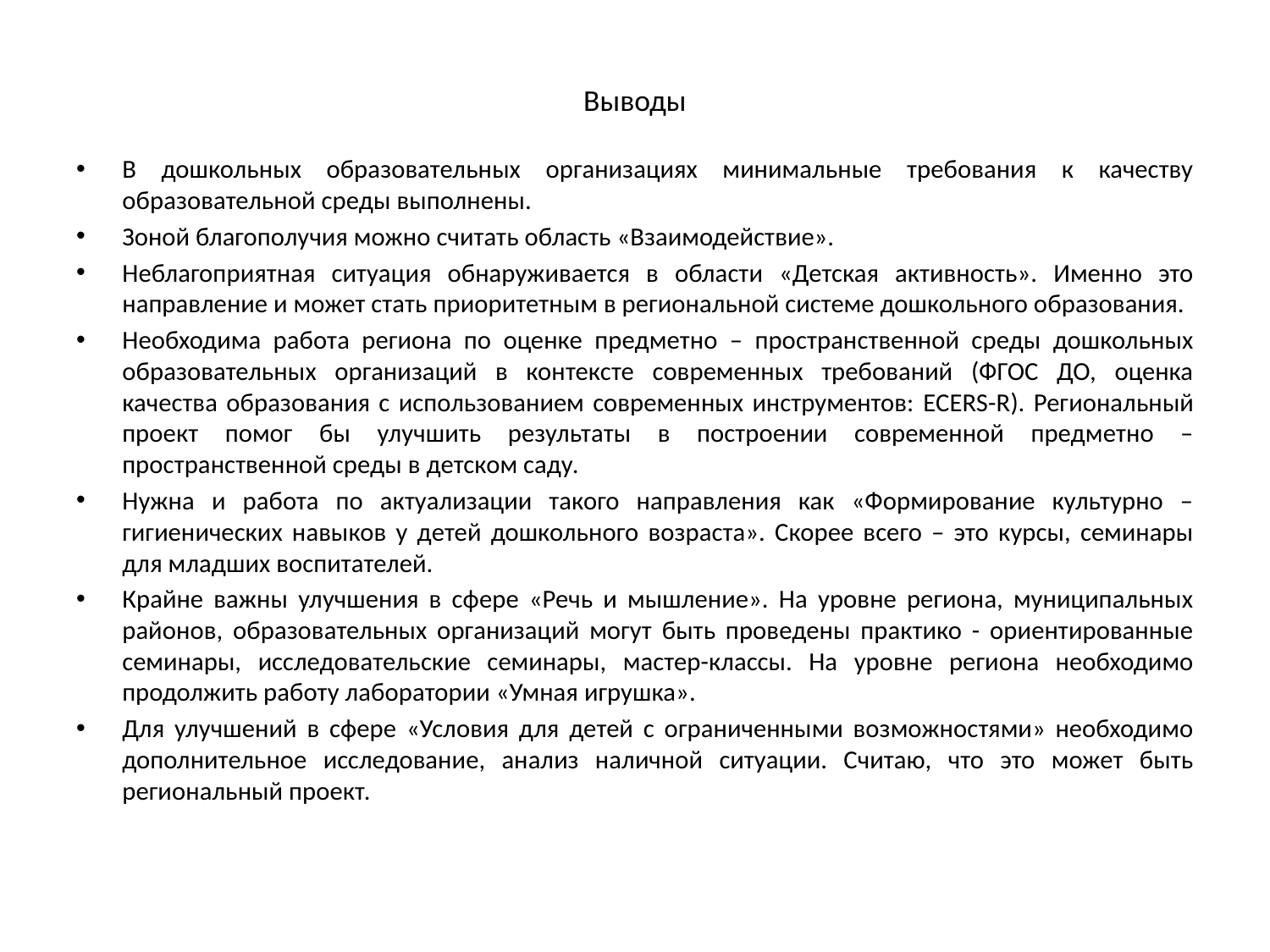

# Выводы
В дошкольных образовательных организациях минимальные требования к качеству образовательной среды выполнены.
Зоной благополучия можно считать область «Взаимодействие».
Неблагоприятная ситуация обнаруживается в области «Детская активность». Именно это направление и может стать приоритетным в региональной системе дошкольного образования.
Необходима работа региона по оценке предметно – пространственной среды дошкольных образовательных организаций в контексте современных требований (ФГОС ДО, оценка качества образования с использованием современных инструментов: ECERS-R). Региональный проект помог бы улучшить результаты в построении современной предметно – пространственной среды в детском саду.
Нужна и работа по актуализации такого направления как «Формирование культурно – гигиенических навыков у детей дошкольного возраста». Скорее всего – это курсы, семинары для младших воспитателей.
Крайне важны улучшения в сфере «Речь и мышление». На уровне региона, муниципальных районов, образовательных организаций могут быть проведены практико - ориентированные семинары, исследовательские семинары, мастер-классы. На уровне региона необходимо продолжить работу лаборатории «Умная игрушка».
Для улучшений в сфере «Условия для детей с ограниченными возможностями» необходимо дополнительное исследование, анализ наличной ситуации. Считаю, что это может быть региональный проект.